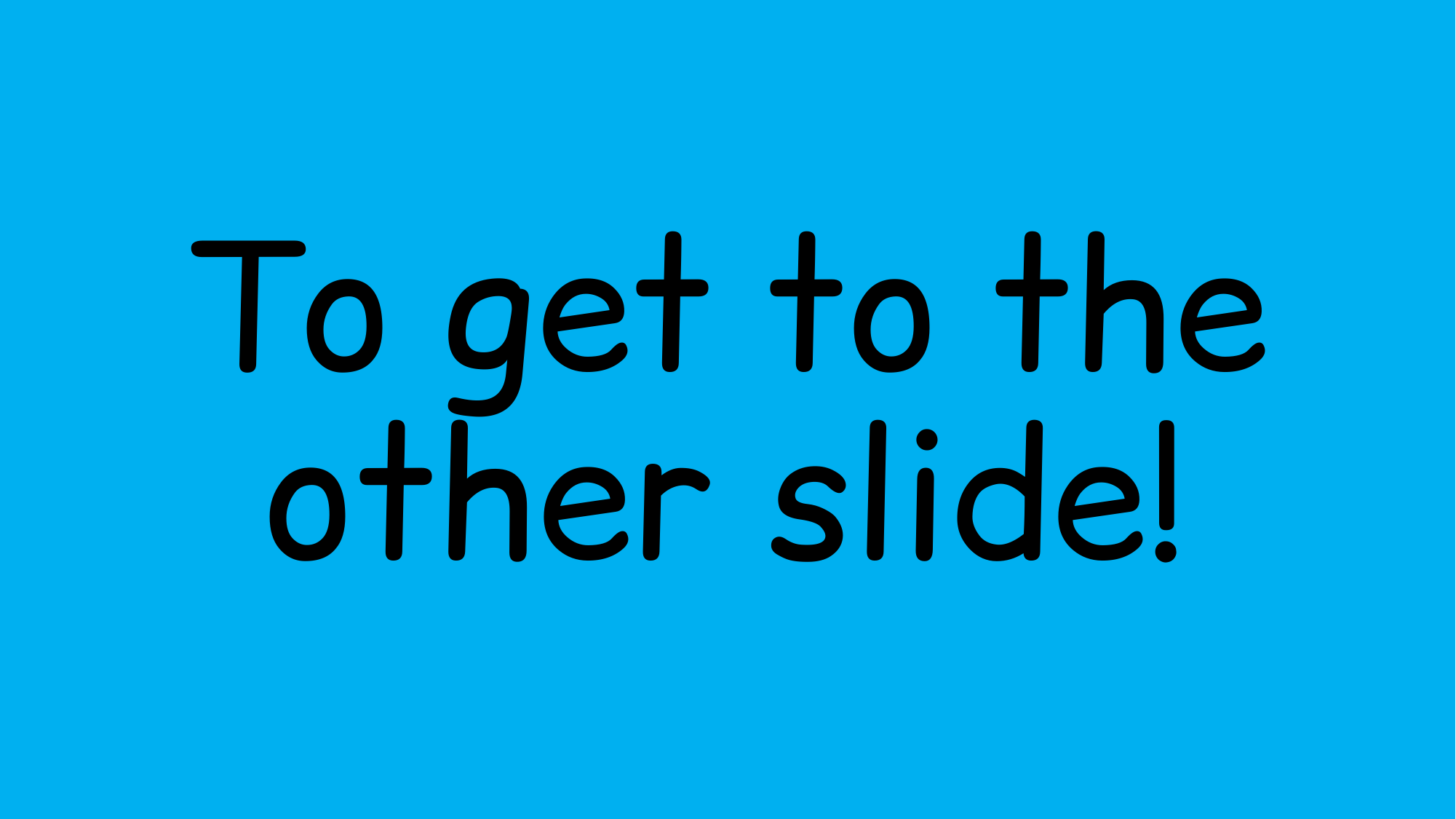

# To get to the other slide!